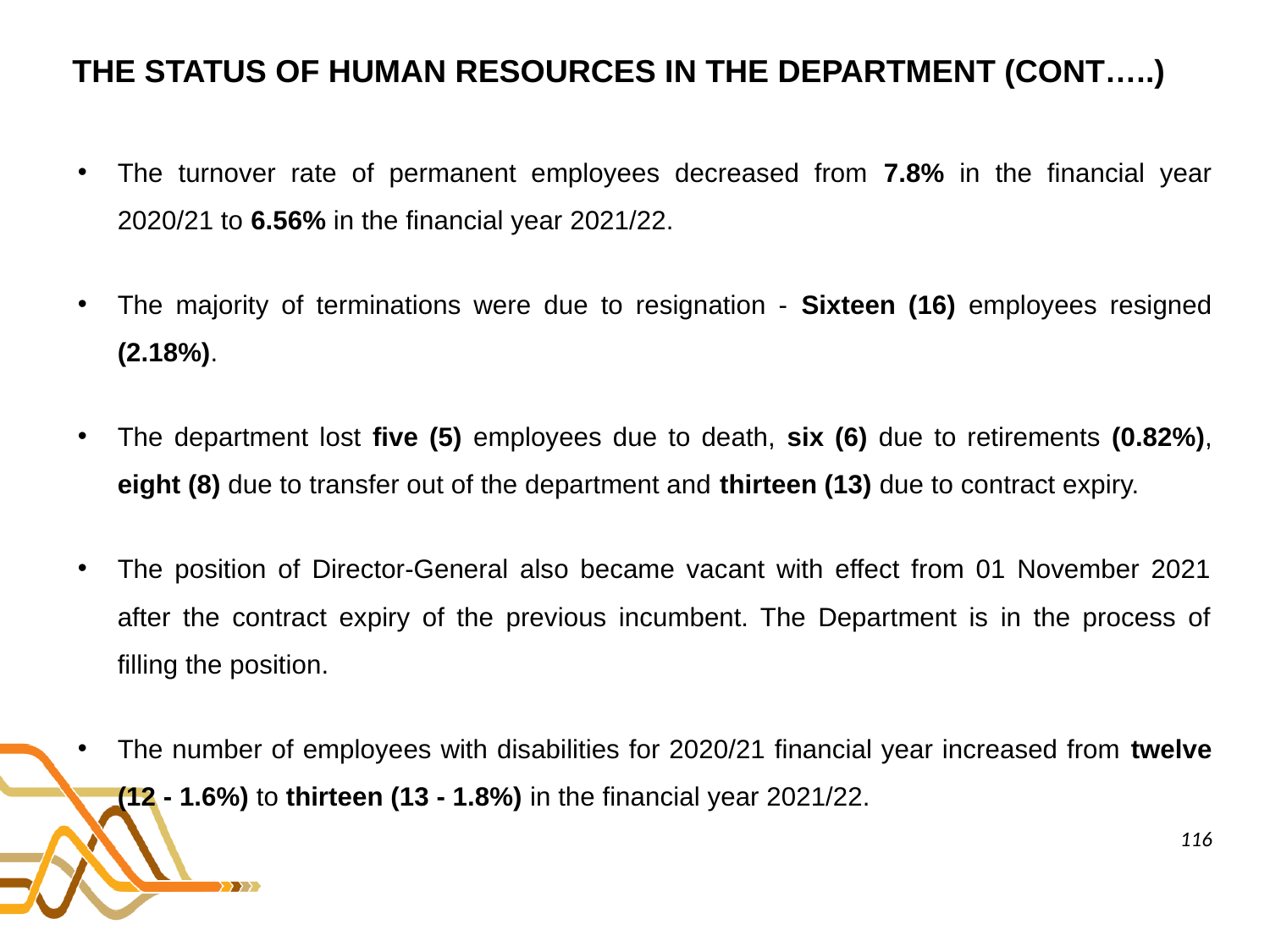

# THE STATUS OF HUMAN RESOURCES IN THE DEPARTMENT (CONT…..)
The turnover rate of permanent employees decreased from 7.8% in the financial year 2020/21 to 6.56% in the financial year 2021/22.

The majority of terminations were due to resignation - Sixteen (16) employees resigned (2.18%).

The department lost five (5) employees due to death, six (6) due to retirements (0.82%), eight (8) due to transfer out of the department and thirteen (13) due to contract expiry.

The position of Director-General also became vacant with effect from 01 November 2021 after the contract expiry of the previous incumbent. The Department is in the process of filling the position.

The number of employees with disabilities for 2020/21 financial year increased from twelve (12 - 1.6%) to thirteen (13 - 1.8%) in the financial year 2021/22.
116